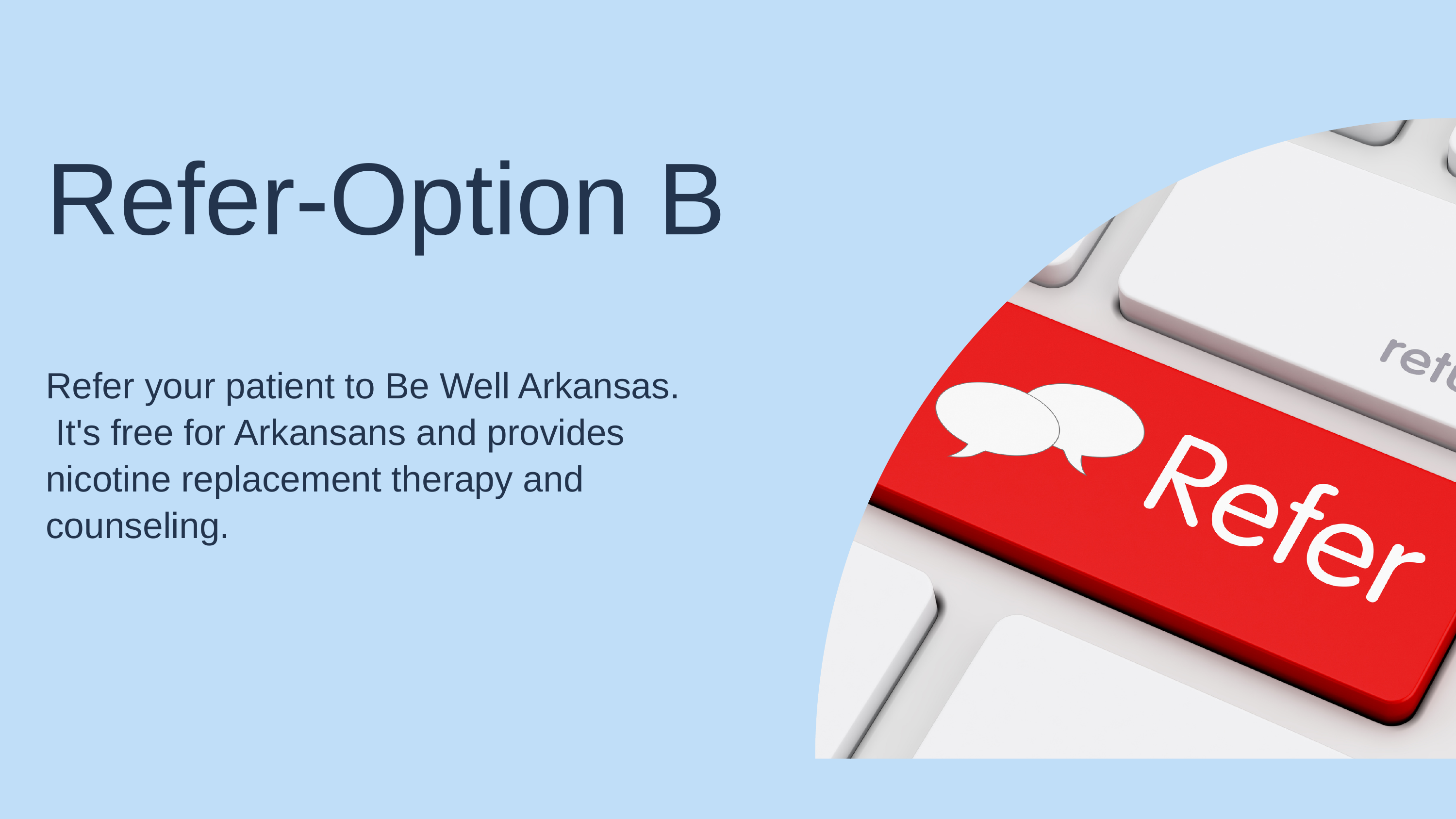

Refer-Option B
Refer your patient to Be Well Arkansas.  It's free for Arkansans and provides nicotine replacement therapy and counseling.